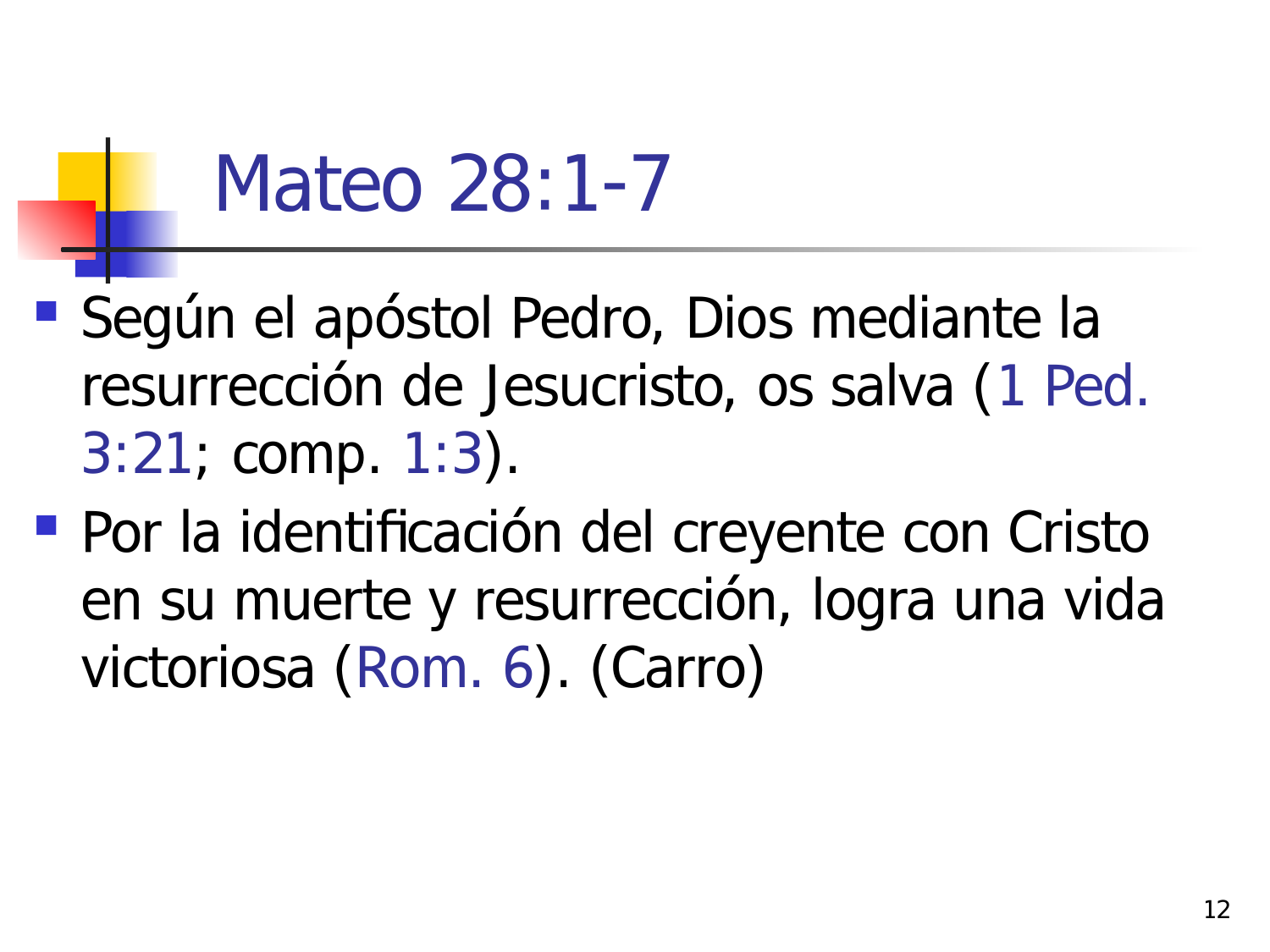

# Mateo 28:1-7
Según el apóstol Pedro, Dios mediante la resurrección de Jesucristo, os salva (1 Ped. 3:21; comp. 1:3).
Por la identificación del creyente con Cristo en su muerte y resurrección, logra una vida victoriosa (Rom. 6). (Carro)
12